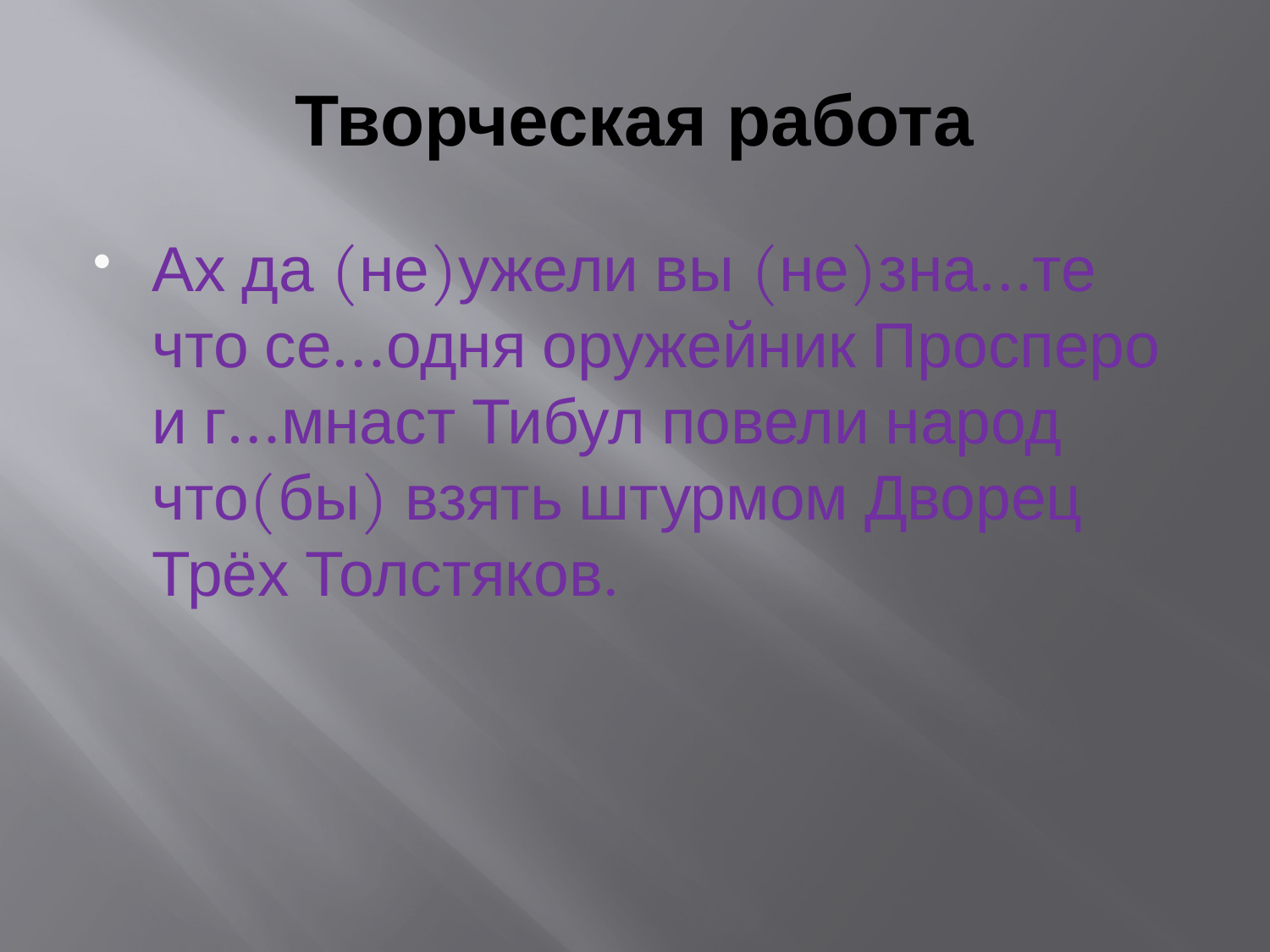

# Творческая работа
Ах да (не)ужели вы (не)зна…те что се…одня оружейник Просперо и г…мнаст Тибул повели народ что(бы) взять штурмом Дворец Трёх Толстяков.